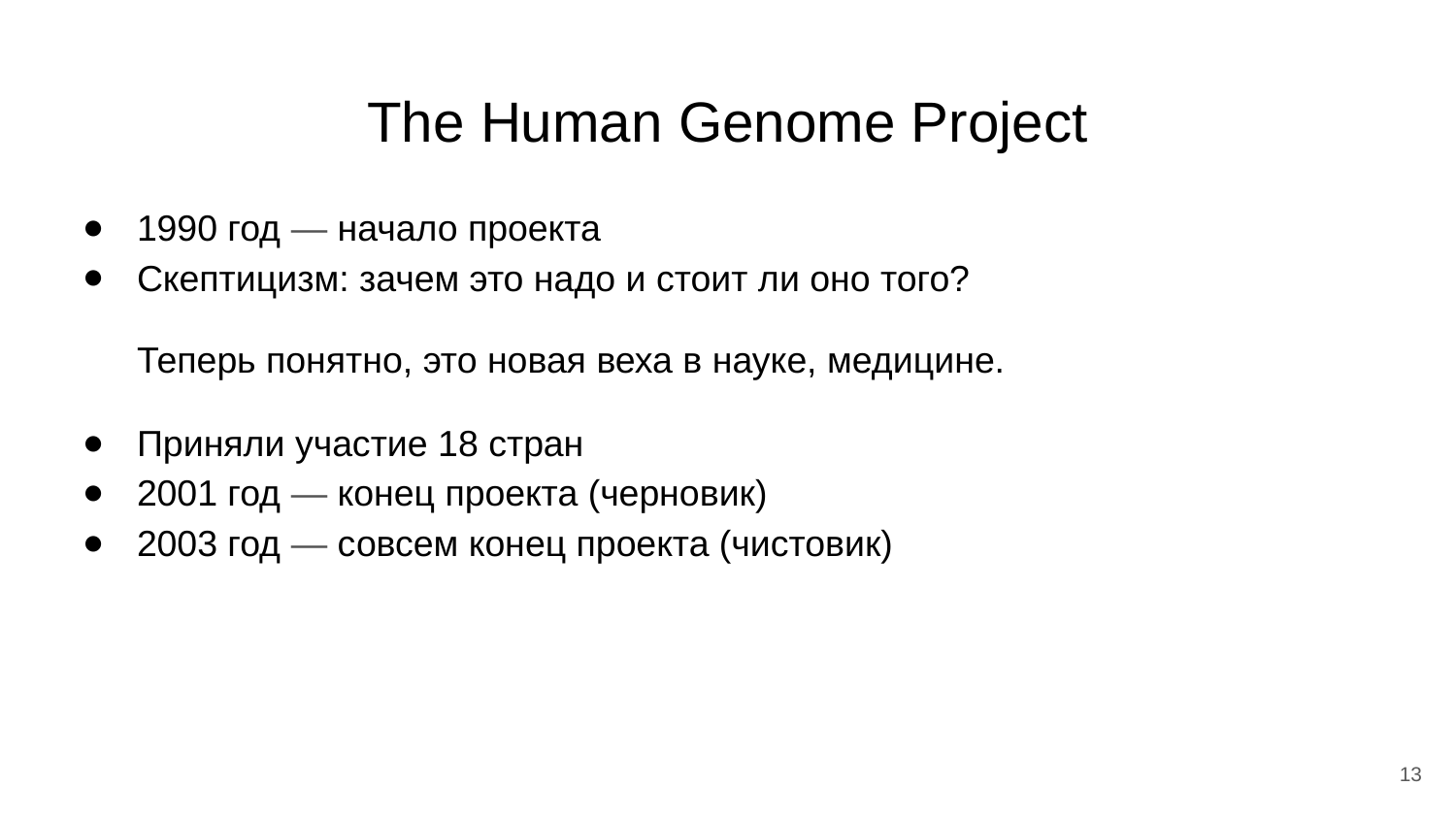

# The Human Genome Project
1990 год — начало проекта
Скептицизм: зачем это надо и стоит ли оно того?
Теперь понятно, это новая веха в науке, медицине.
Приняли участие 18 стран
2001 год — конец проекта (черновик)
2003 год — совсем конец проекта (чистовик)

13